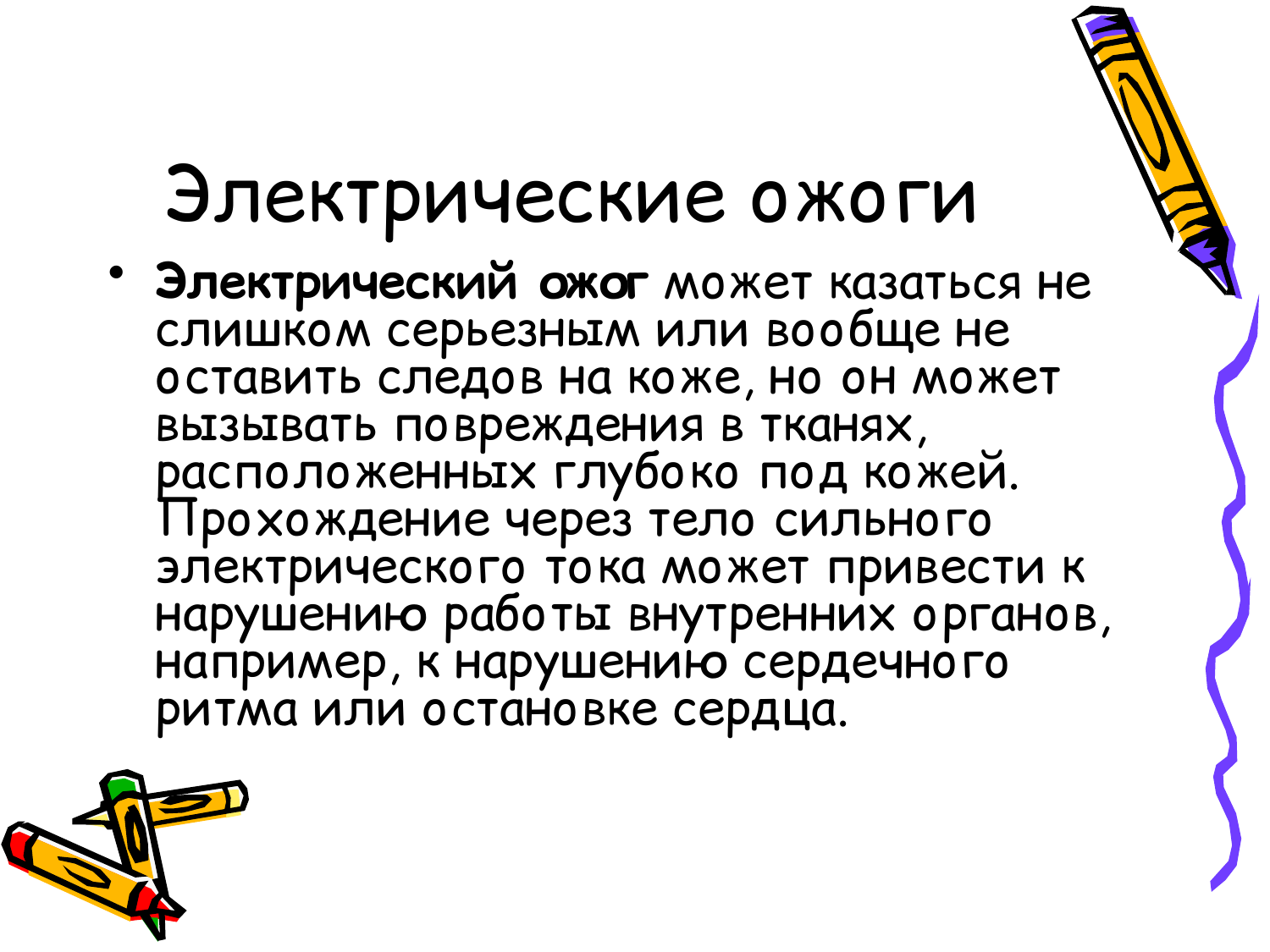

# Электрические ожоги
Электрический ожог может казаться не слишком серьезным или вообще не оставить следов на коже, но он может вызывать повреждения в тканях, расположенных глубоко под кожей. Прохождение через тело сильного электрического тока может привести к нарушению работы внутренних органов, например, к нарушению сердечного ритма или остановке сердца.